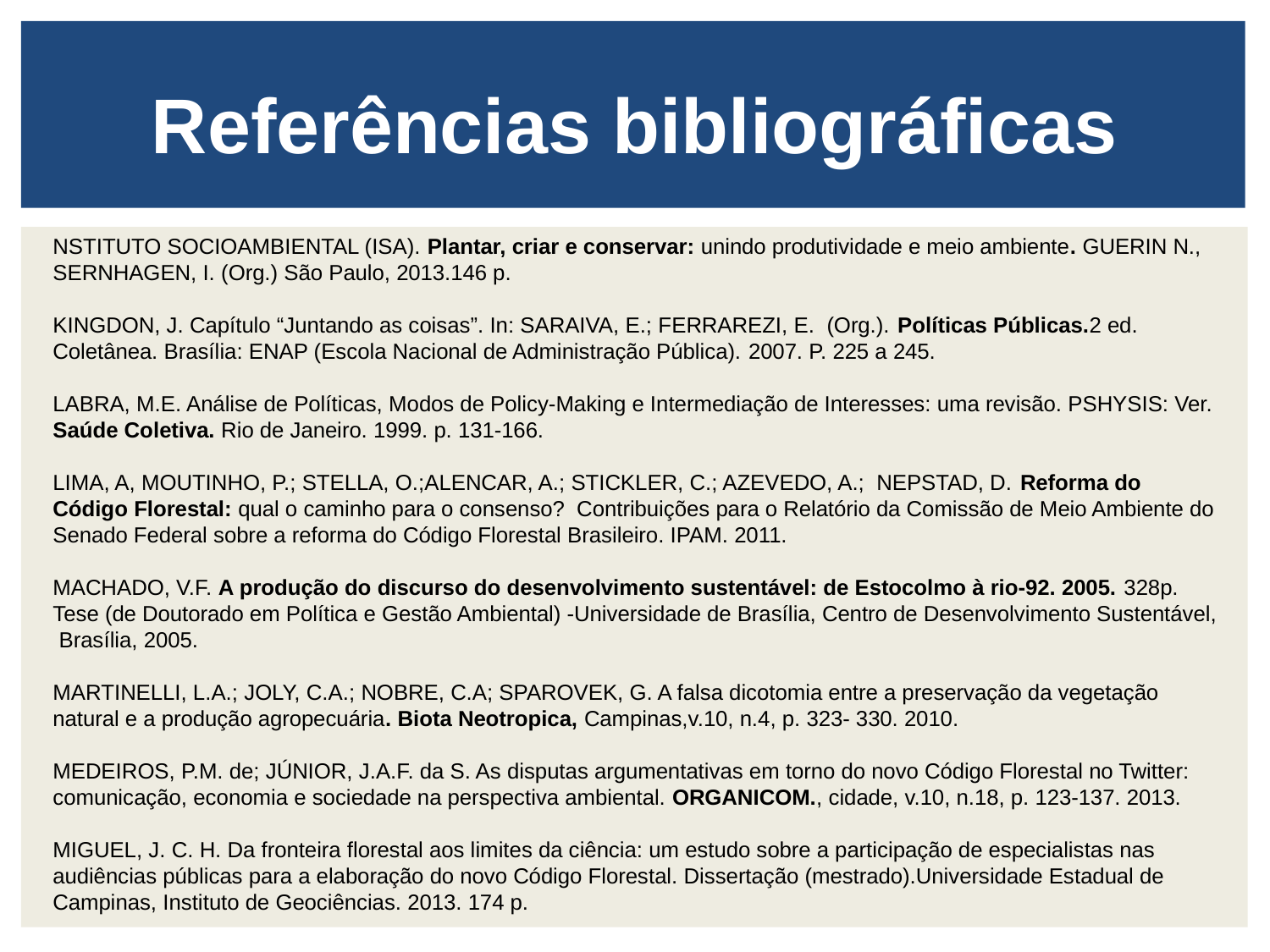

Referências bibliográficas
# NSTITUTO SOCIOAMBIENTAL (ISA). Plantar, criar e conservar: unindo produtividade e meio ambiente. GUERIN N., SERNHAGEN, I. (Org.) São Paulo, 2013.146 p.

KINGDON, J. Capítulo “Juntando as coisas”. In: SARAIVA, E.; FERRAREZI, E.  (Org.). Políticas Públicas.2 ed. Coletânea. Brasília: ENAP (Escola Nacional de Administração Pública). 2007. P. 225 a 245.

LABRA, M.E. Análise de Políticas, Modos de Policy-Making e Intermediação de Interesses: uma revisão. PSHYSIS: Ver. Saúde Coletiva. Rio de Janeiro. 1999. p. 131-166.

LIMA, A, MOUTINHO, P.; STELLA, O.;ALENCAR, A.; STICKLER, C.; AZEVEDO, A.;  NEPSTAD, D. Reforma do Código Florestal: qual o caminho para o consenso?  Contribuições para o Relatório da Comissão de Meio Ambiente do Senado Federal sobre a reforma do Código Florestal Brasileiro. IPAM. 2011.

MACHADO, V.F. A produção do discurso do desenvolvimento sustentável: de Estocolmo à rio-92. 2005. 328p. Tese (de Doutorado em Política e Gestão Ambiental) -Universidade de Brasília, Centro de Desenvolvimento Sustentável,  Brasília, 2005.

MARTINELLI, L.A.; JOLY, C.A.; NOBRE, C.A; SPAROVEK, G. A falsa dicotomia entre a preservação da vegetação natural e a produção agropecuária. Biota Neotropica, Campinas,v.10, n.4, p. 323- 330. 2010.

MEDEIROS, P.M. de; JÚNIOR, J.A.F. da S. As disputas argumentativas em torno do novo Código Florestal no Twitter: comunicação, eco­nomia e sociedade na perspectiva ambiental. ORGANICOM., cidade, v.10, n.18, p. 123-137. 2013.

MIGUEL, J. C. H. Da fronteira florestal aos limites da ciência: um estudo sobre a participação de especialistas nas audiências públicas para a elaboração do novo Código Florestal. Dissertação (mestrado).Universidade Estadual de Campinas, Instituto de Geociências. 2013. 174 p.